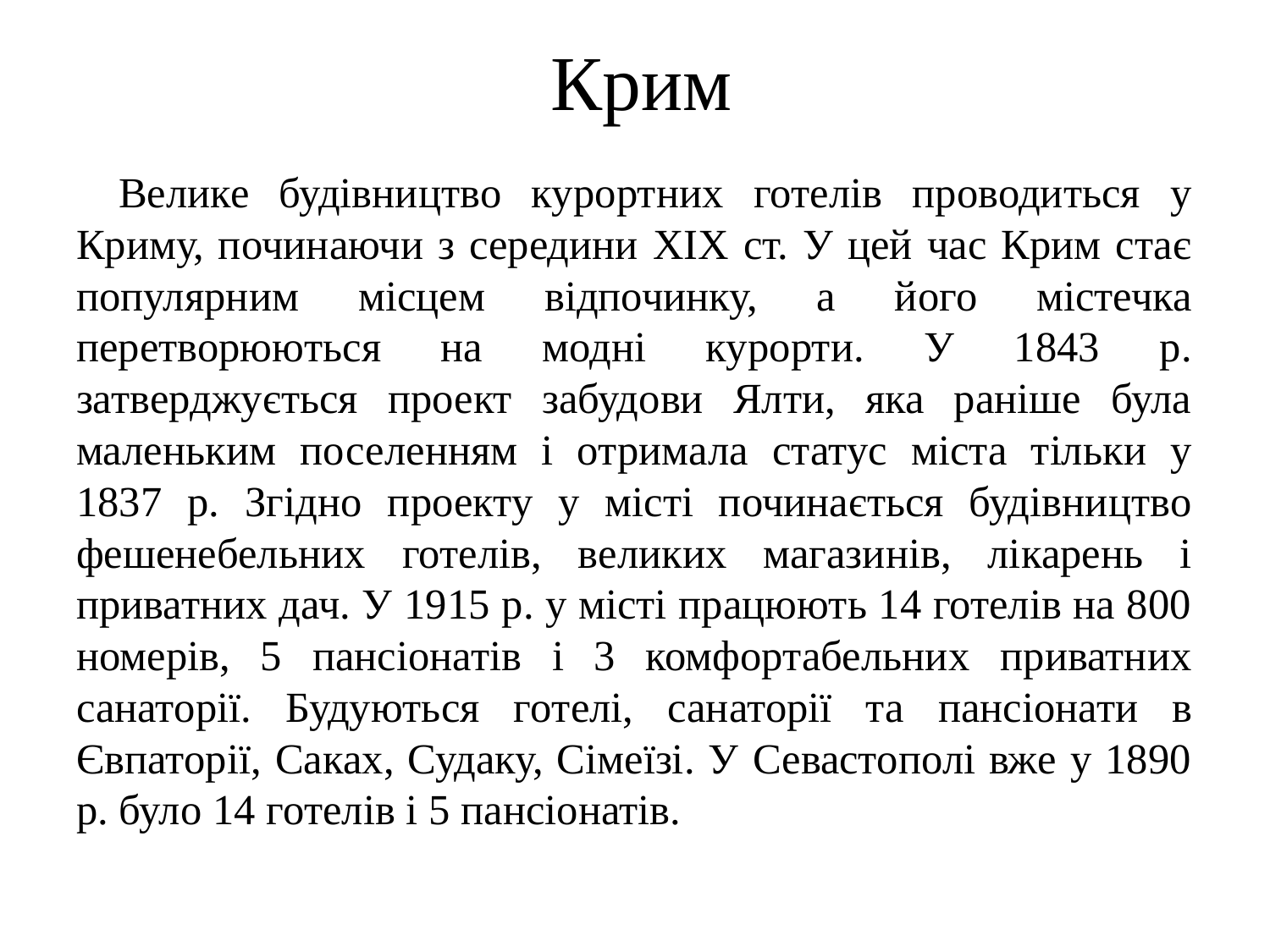

# Крим
Велике будівництво курортних готелів проводиться у Криму, починаючи з середини XIX ст. У цей час Крим стає популярним місцем відпочинку, а його містечка перетворюються на модні курорти. У 1843 р. затверджується проект забудови Ялти, яка раніше була маленьким поселенням і отримала статус міста тільки у 1837 р. Згідно проекту у місті починається будівництво фешенебельних готелів, великих магазинів, лікарень і приватних дач. У 1915 р. у місті працюють 14 готелів на 800 номерів, 5 пансіонатів і 3 комфортабельних приватних санаторії. Будуються го­телі, санаторії та пансіонати в Євпаторії, Саках, Судаку, Сімеїзі. У Севастополі вже у 1890 р. було 14 готелів і 5 пансіонатів.